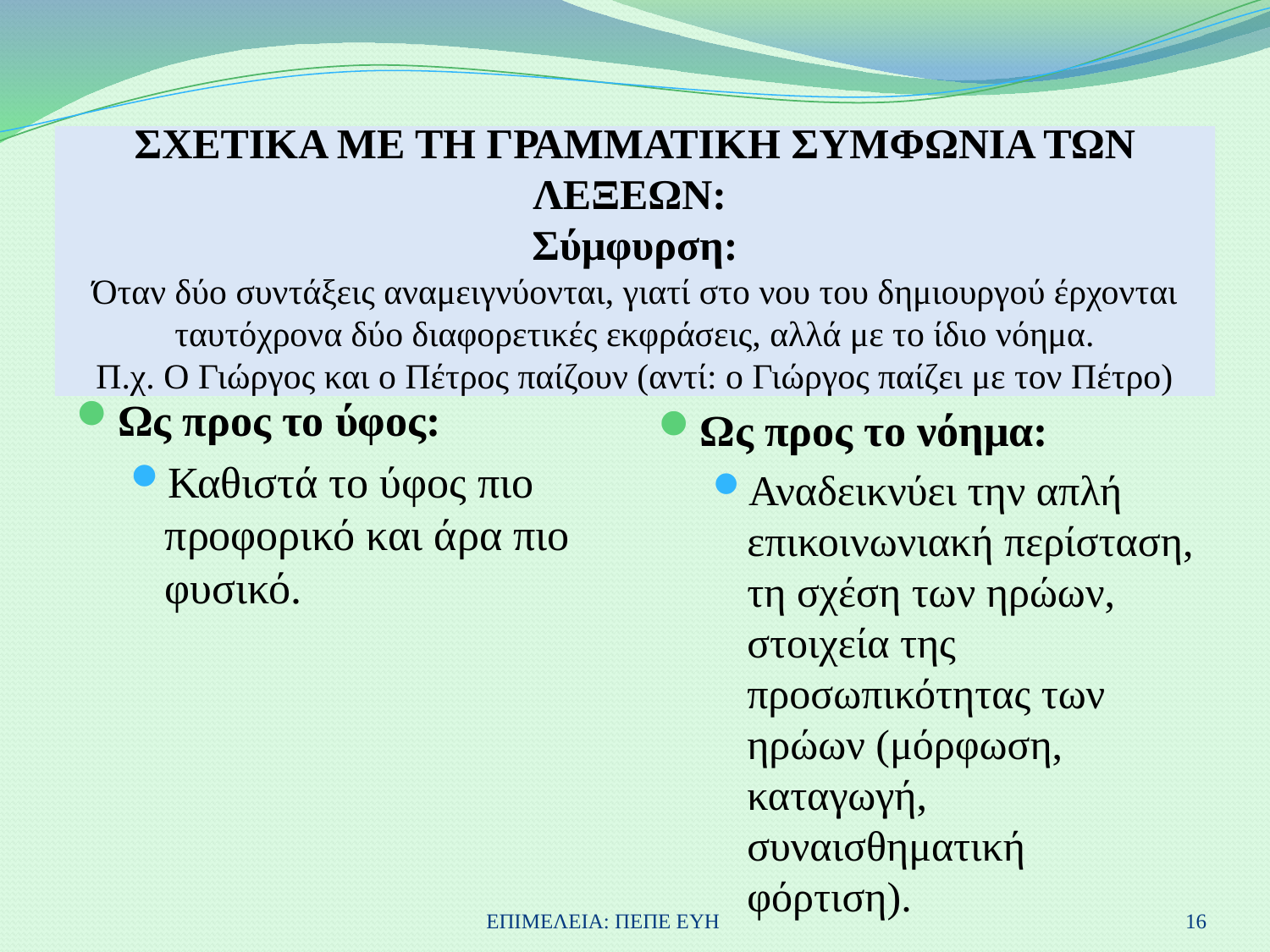

# ΣΧΕΤΙΚΑ ΜΕ ΤΗ ΓΡΑΜΜΑΤΙΚΗ ΣΥΜΦΩΝΙΑ ΤΩΝ ΛΕΞΕΩΝ: Σύμφυρση: Όταν δύο συντάξεις αναμειγνύονται, γιατί στο νου του δημιουργού έρχονται ταυτόχρονα δύο διαφορετικές εκφράσεις, αλλά με το ίδιο νόημα. Π.χ. Ο Γιώργος και ο Πέτρος παίζουν (αντί: ο Γιώργος παίζει με τον Πέτρο)
Ως προς το ύφος:
Καθιστά το ύφος πιο προφορικό και άρα πιο φυσικό.
Ως προς το νόημα:
Αναδεικνύει την απλή επικοινωνιακή περίσταση, τη σχέση των ηρώων, στοιχεία της προσωπικότητας των ηρώων (μόρφωση, καταγωγή, συναισθηματική φόρτιση).
ΕΠΙΜΕΛΕΙΑ: ΠΕΠΕ ΕΥΗ
16